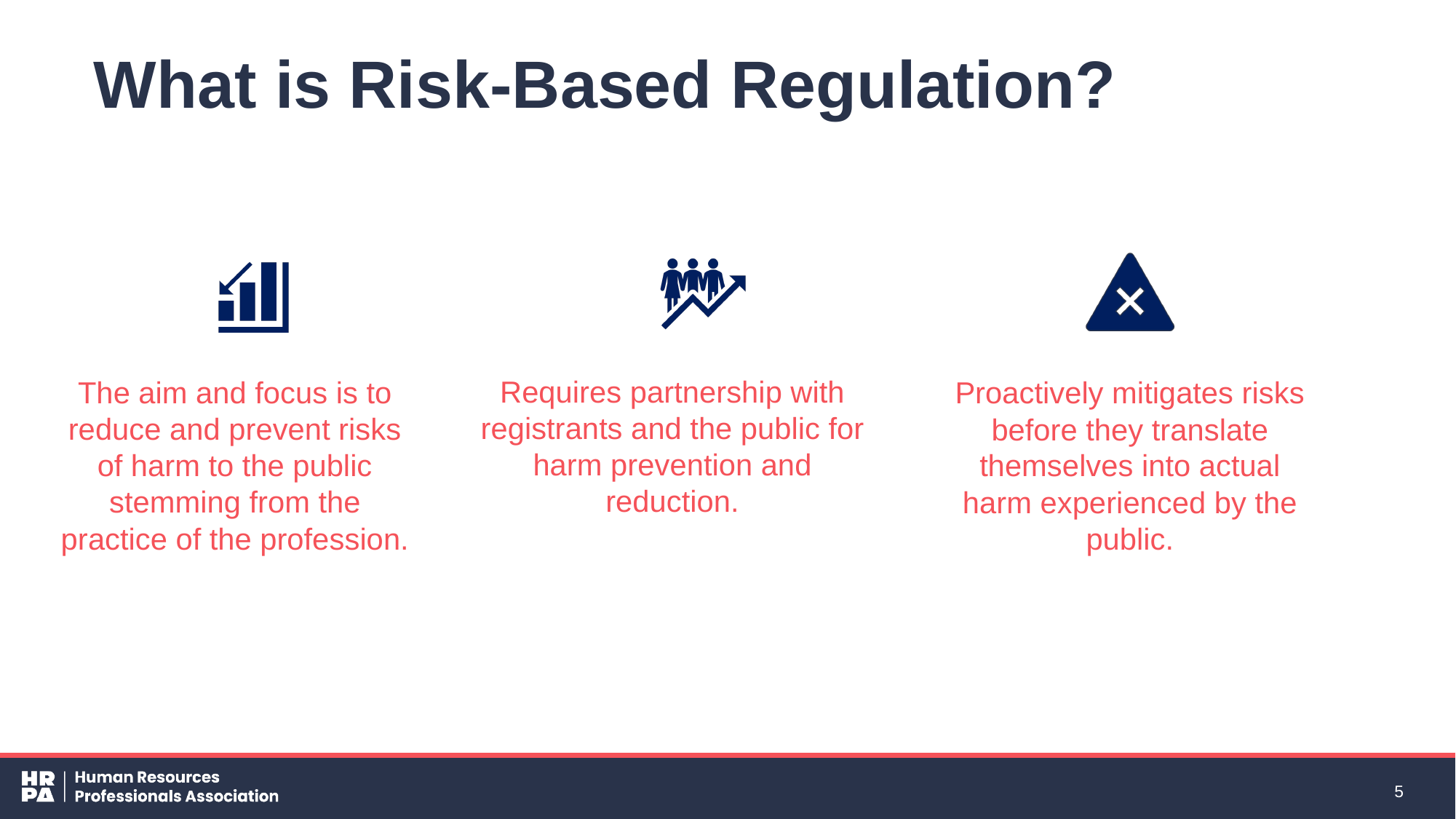

# What is Risk-Based Regulation?
The aim and focus is to reduce and prevent risks of harm to the public stemming from the practice of the profession.
Requires partnership with registrants and the public for harm prevention and reduction.
Proactively mitigates risks before they translate themselves into actual harm experienced by the public.
5